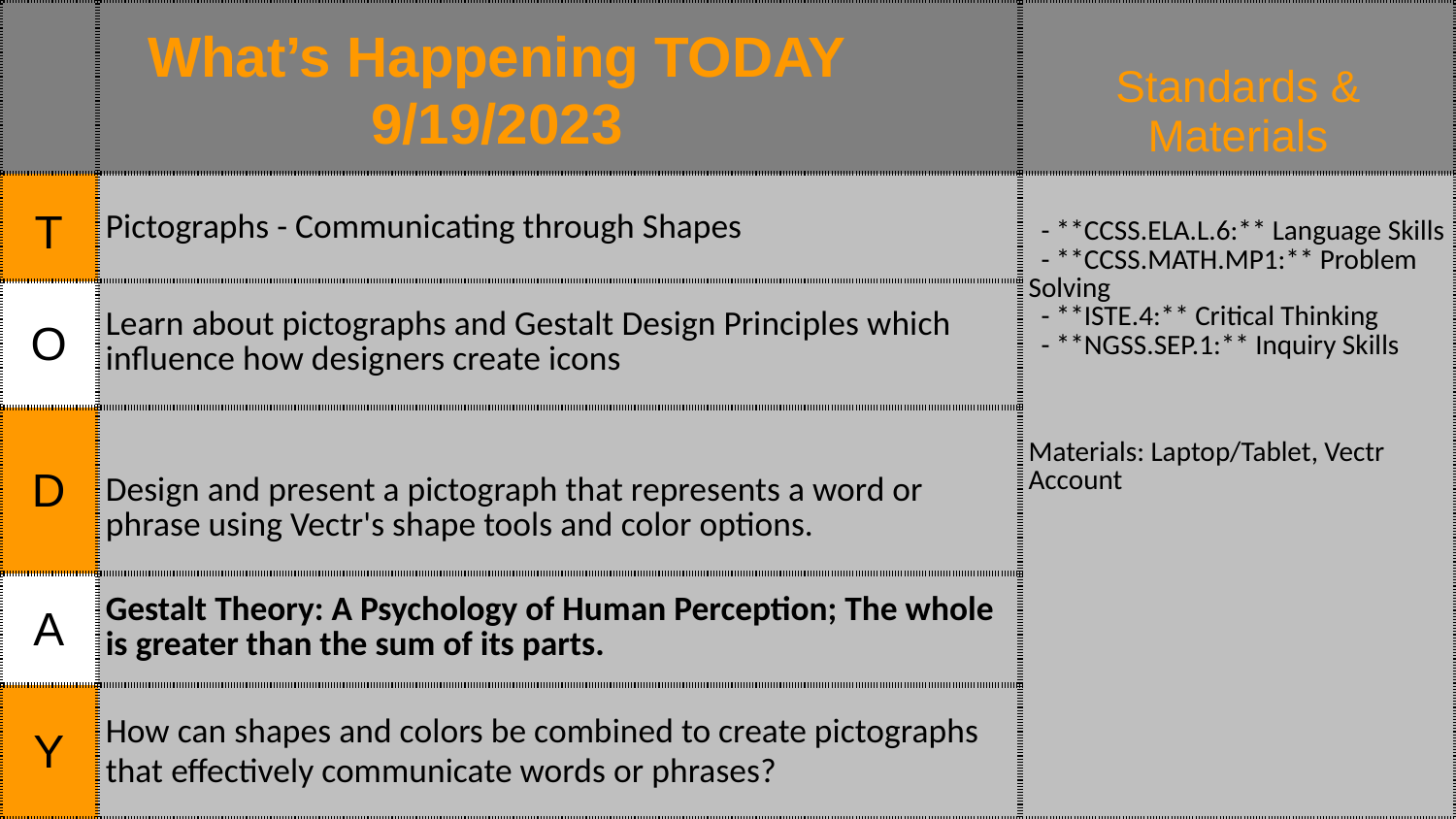

|  |  | Standards & Materials |
| --- | --- | --- |
| T | Pictographs - Communicating through Shapes | - \*\*CCSS.ELA.L.6:\*\* Language Skills   - \*\*CCSS.MATH.MP1:\*\* Problem Solving   - \*\*ISTE.4:\*\* Critical Thinking   - \*\*NGSS.SEP.1:\*\* Inquiry Skills Materials: Laptop/Tablet, Vectr Account |
| O | Learn about pictographs and Gestalt Design Principles which influence how designers create icons |  |
| D | Design and present a pictograph that represents a word or phrase using Vectr's shape tools and color options. |  |
| A | Gestalt Theory: A Psychology of Human Perception; The whole is greater than the sum of its parts. |  |
| Y | How can shapes and colors be combined to create pictographs that effectively communicate words or phrases? |  |
What’s Happening TODAY
9/19/2023